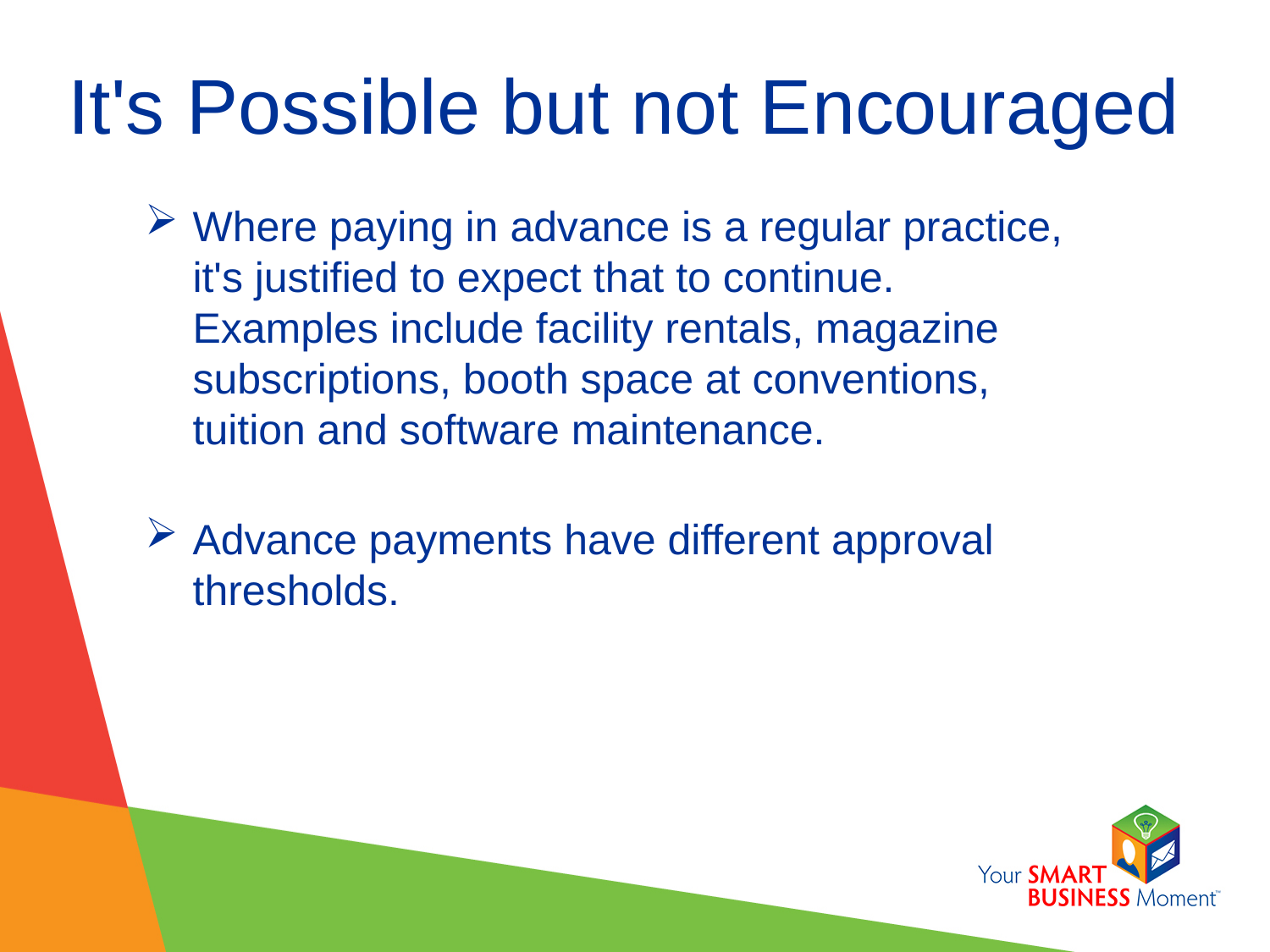

# It's Possible but not Encouraged

Where paying in advance is a regular practice, it's justified to expect that to continue.  Examples include facility rentals, magazine subscriptions, booth space at conventions, tuition and software maintenance.

Advance payments have different approval thresholds.